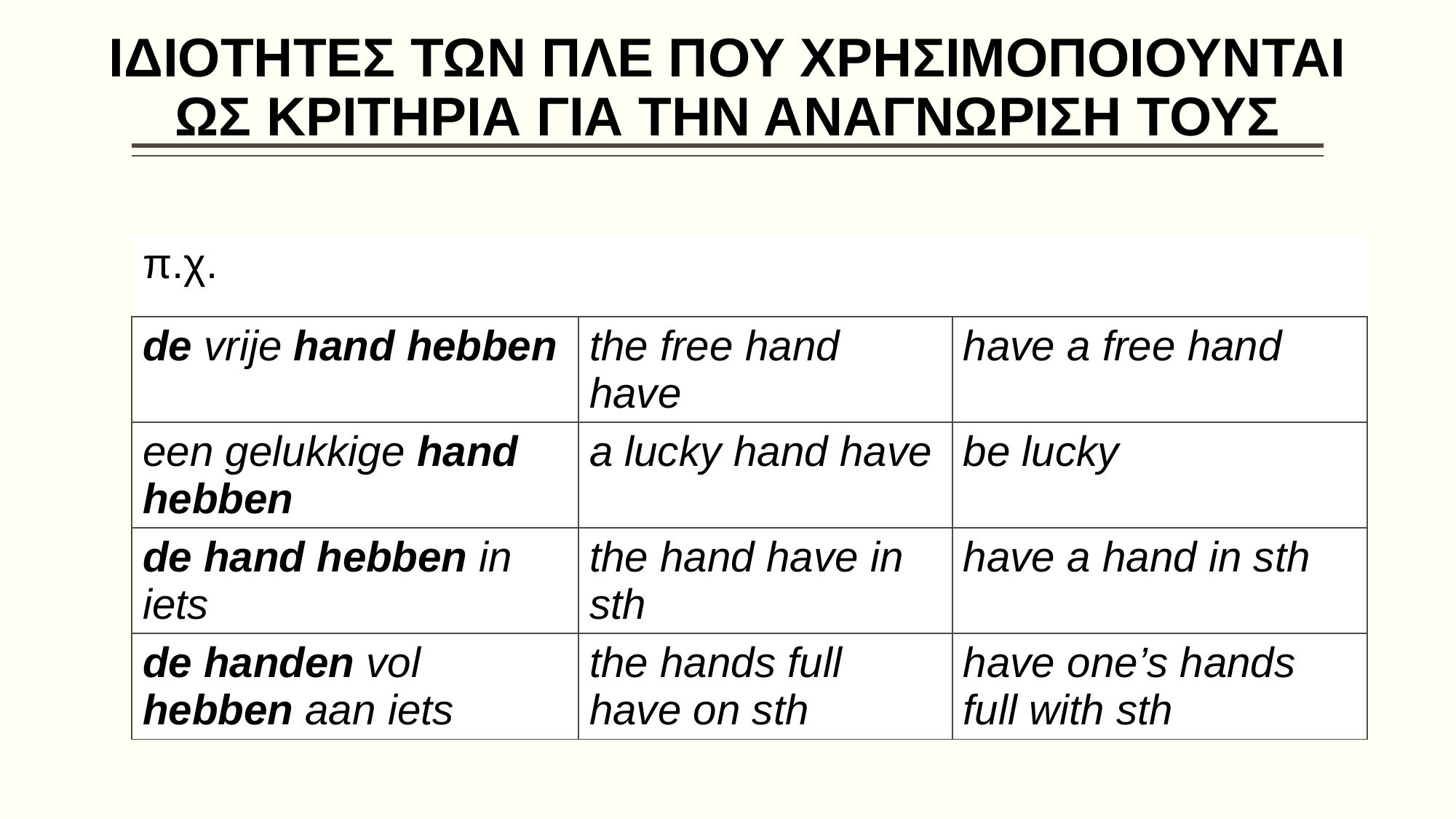

# ΙΔΙΟΤΗΤΕΣ ΤΩΝ ΠΛΕ ΠΟΥ ΧΡΗΣΙΜΟΠΟΙΟΥΝΤΑΙ ΩΣ ΚΡΙΤΗΡΙΑ ΓΙΑ ΤΗΝ ΑΝΑΓΝΩΡΙΣΗ ΤΟΥΣ
| π.χ. |  |  |
| --- | --- | --- |
| de vrije hand hebben | the free hand have | have a free hand |
| een gelukkige hand hebben | a lucky hand have | be lucky |
| de hand hebben in iets | the hand have in sth | have a hand in sth |
| de handen vol hebben aan iets | the hands full have on sth | have one’s hands full with sth |